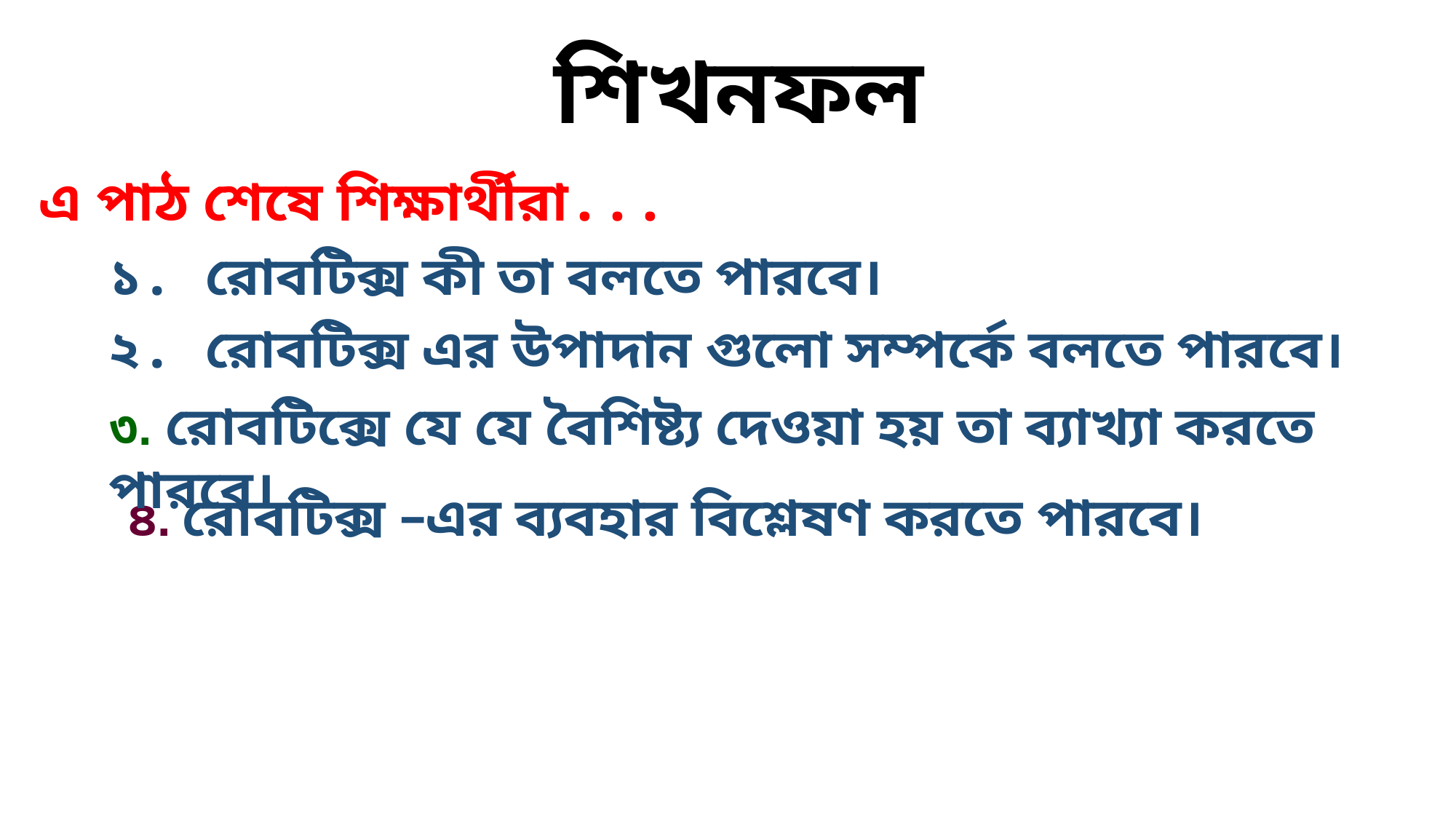

শিখনফল
এ পাঠ শেষে শিক্ষার্থীরা...
১. রোবটিক্স কী তা বলতে পারবে।
২. রোবটিক্স এর উপাদান গুলো সম্পর্কে বলতে পারবে।
৩. রোবটিক্সে যে যে বৈশিষ্ট্য দেওয়া হয় তা ব্যাখ্যা করতে পারবে।
৪. রোবটিক্স –এর ব্যবহার বিশ্লেষণ করতে পারবে।